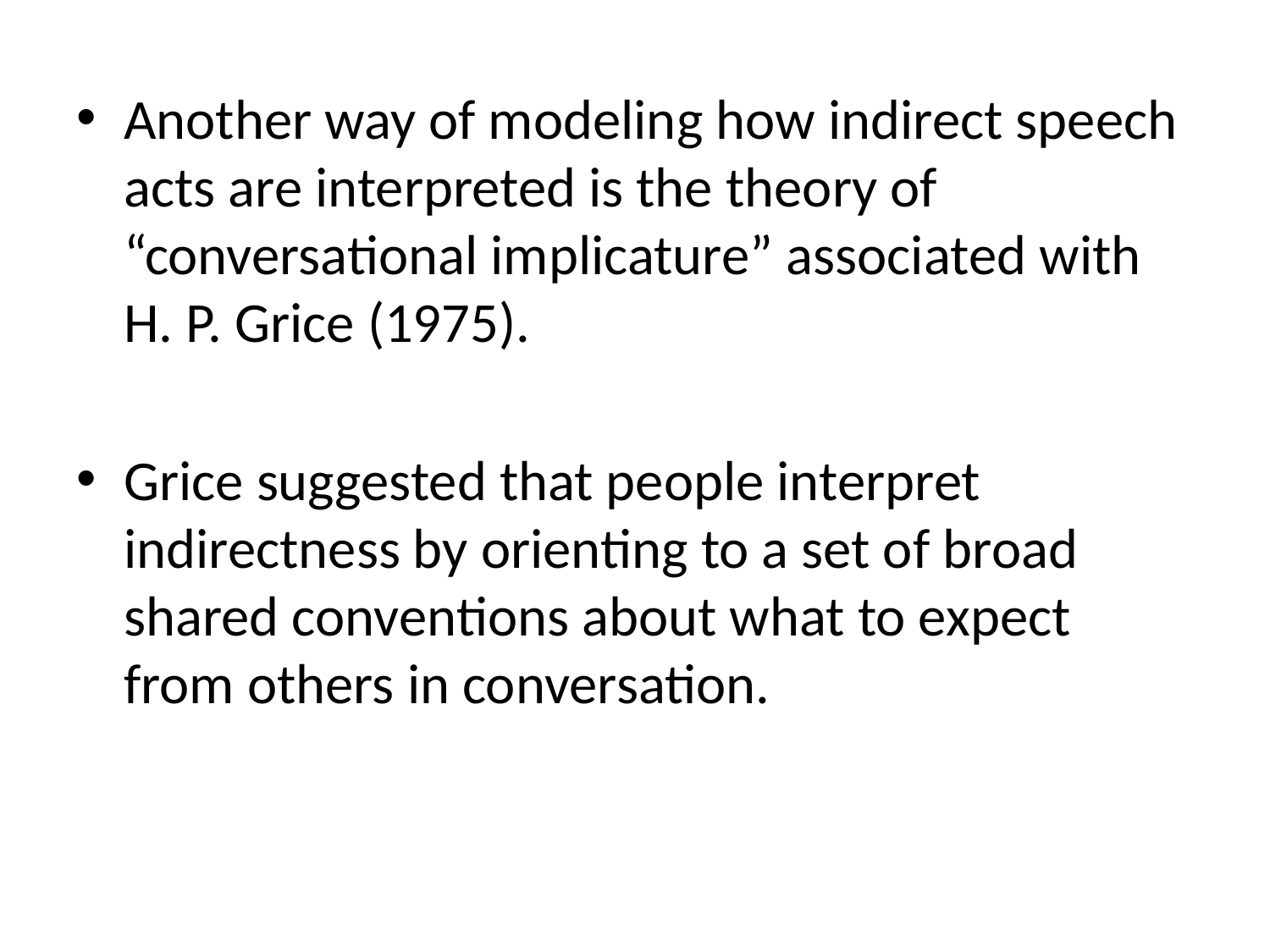

Another way of modeling how indirect speech acts are interpreted is the theory of “conversational implicature” associated with H. P. Grice (1975).

Grice suggested that people interpret indirectness by orienting to a set of broad shared conventions about what to expect from others in conversation.